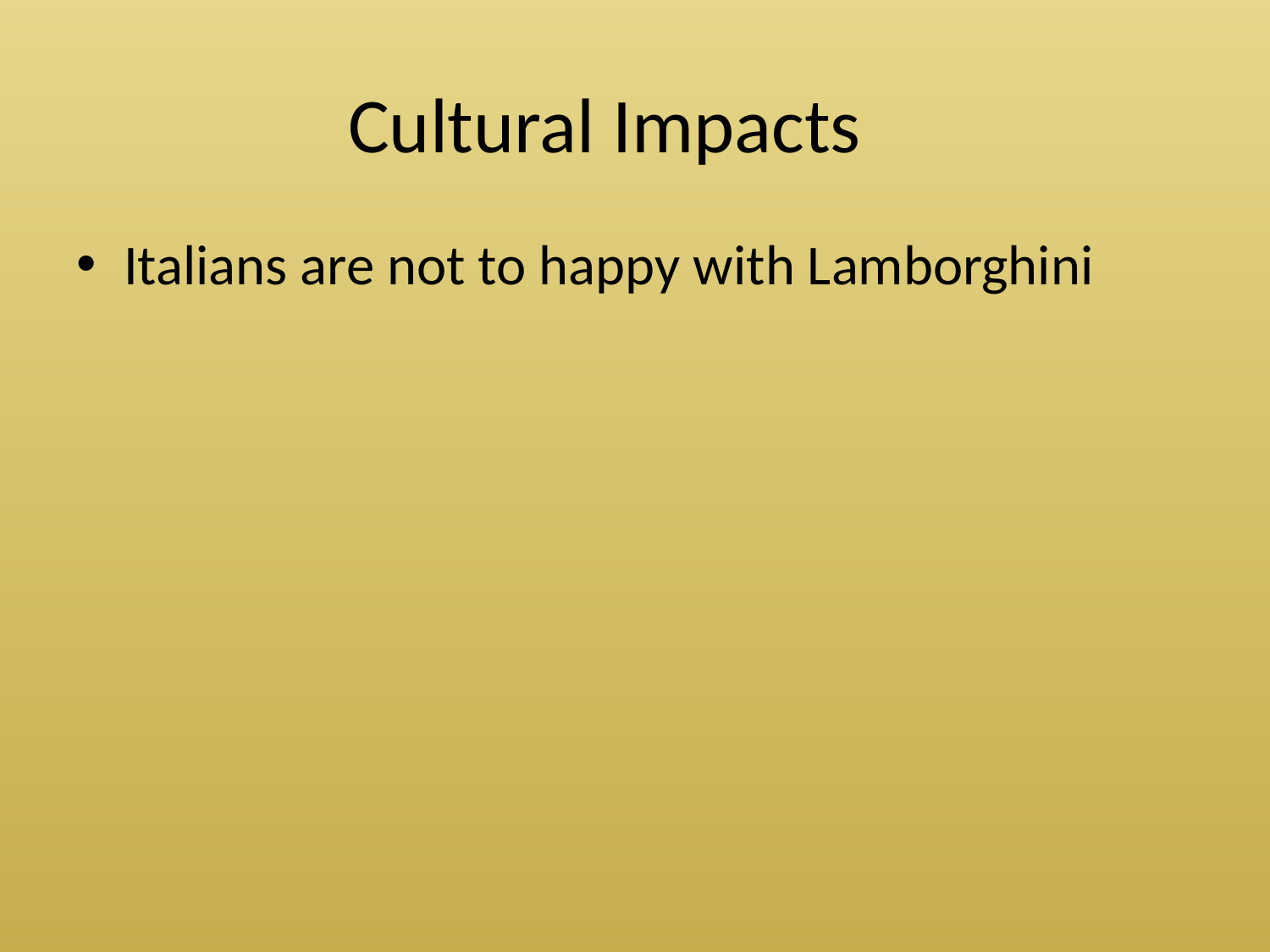

# Cultural Impacts
Italians are not to happy with Lamborghini